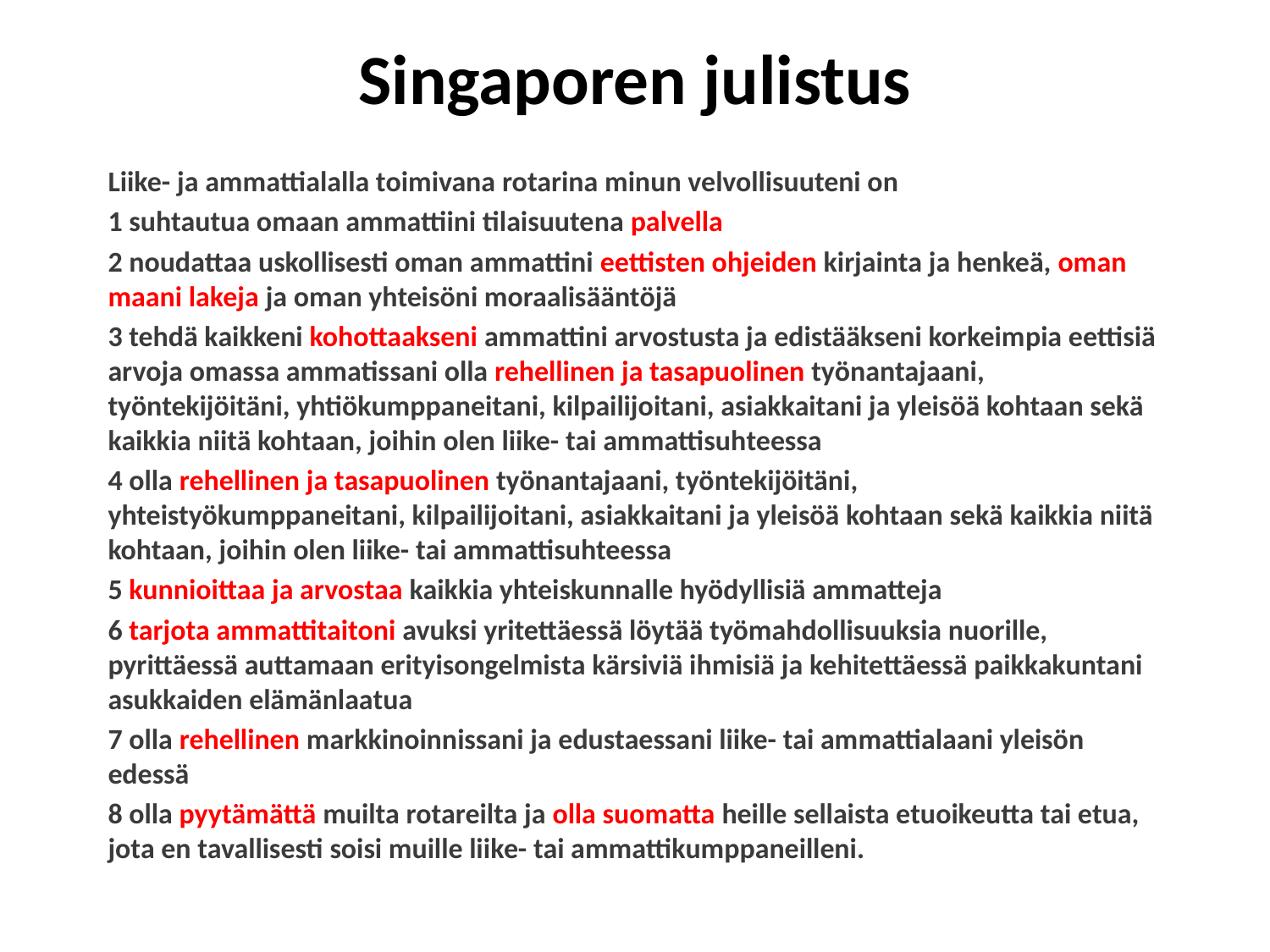

# Singaporen julistus
Liike- ja ammattialalla toimivana rotarina minun velvollisuuteni on
1 suhtautua omaan ammattiini tilaisuute­na palvella
2 noudattaa uskollisesti oman ammattini eettisten ohjeiden kirjainta ja henkeä, oman maani lakeja ja oman yhteisöni moraalisääntöjä
3 tehdä kaikkeni kohottaakseni ammatti­ni arvostusta ja edistääkseni korkeim­pia eettisiä arvoja omassa ammatis­sani olla rehellinen ja tasapuolinen työn­antajaani, työntekijöitäni, yhtiökumppa­neitani, kilpailijoitani, asiakkaitani ja yleisöä kohtaan sekä kaikkia niitä koh­taan, joihin olen liike- tai ammattisuh­teessa
4 olla rehellinen ja tasapuolinen työnantajaani, työntekijöitäni, yhteistyökumppaneitani, kilpailijoitani, asiakkaitani ja yleisöä kohtaan sekä kaikkia niitä kohtaan, joihin olen liike- tai ammattisuhteessa
5 kunnioittaa ja arvostaa kaikkia yhteis­kunnalle hyödyllisiä ammatteja
6 tarjota ammattitaitoni avuksi yritettäes­sä löytää työmahdollisuuksia nuorille, pyrittäessä auttamaan erityisongelmis­ta kärsiviä ihmisiä ja kehitettäessä paikkakuntani asukkaiden elämänlaa­tua
7 olla rehellinen markkinoinnissani ja edustaessani liike- tai ammattialaani yleisön edessä
8 olla pyytämättä muilta rotareilta ja olla suomatta heille sellaista etuoikeutta tai etua, jota en tavallisesti soisi muille lii­ke- tai ammattikumppaneilleni.